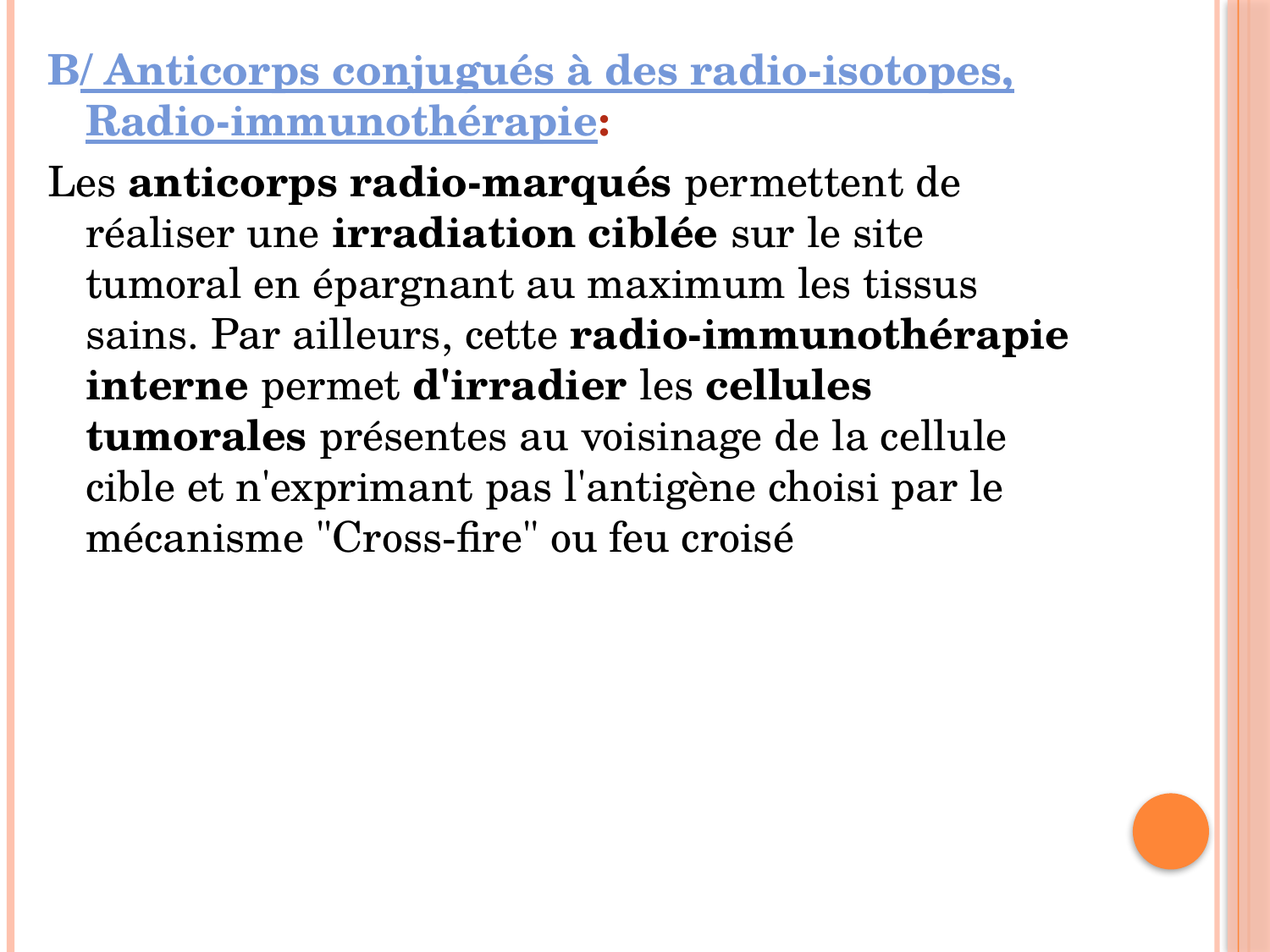

#
B/ Anticorps conjugués à des radio-isotopes, Radio-immunothérapie:
Les anticorps radio-marqués permettent de réaliser une irradiation ciblée sur le site tumoral en épargnant au maximum les tissus sains. Par ailleurs, cette radio-immunothérapie interne permet d'irradier les cellules tumorales présentes au voisinage de la cellule cible et n'exprimant pas l'antigène choisi par le mécanisme "Cross-fire" ou feu croisé